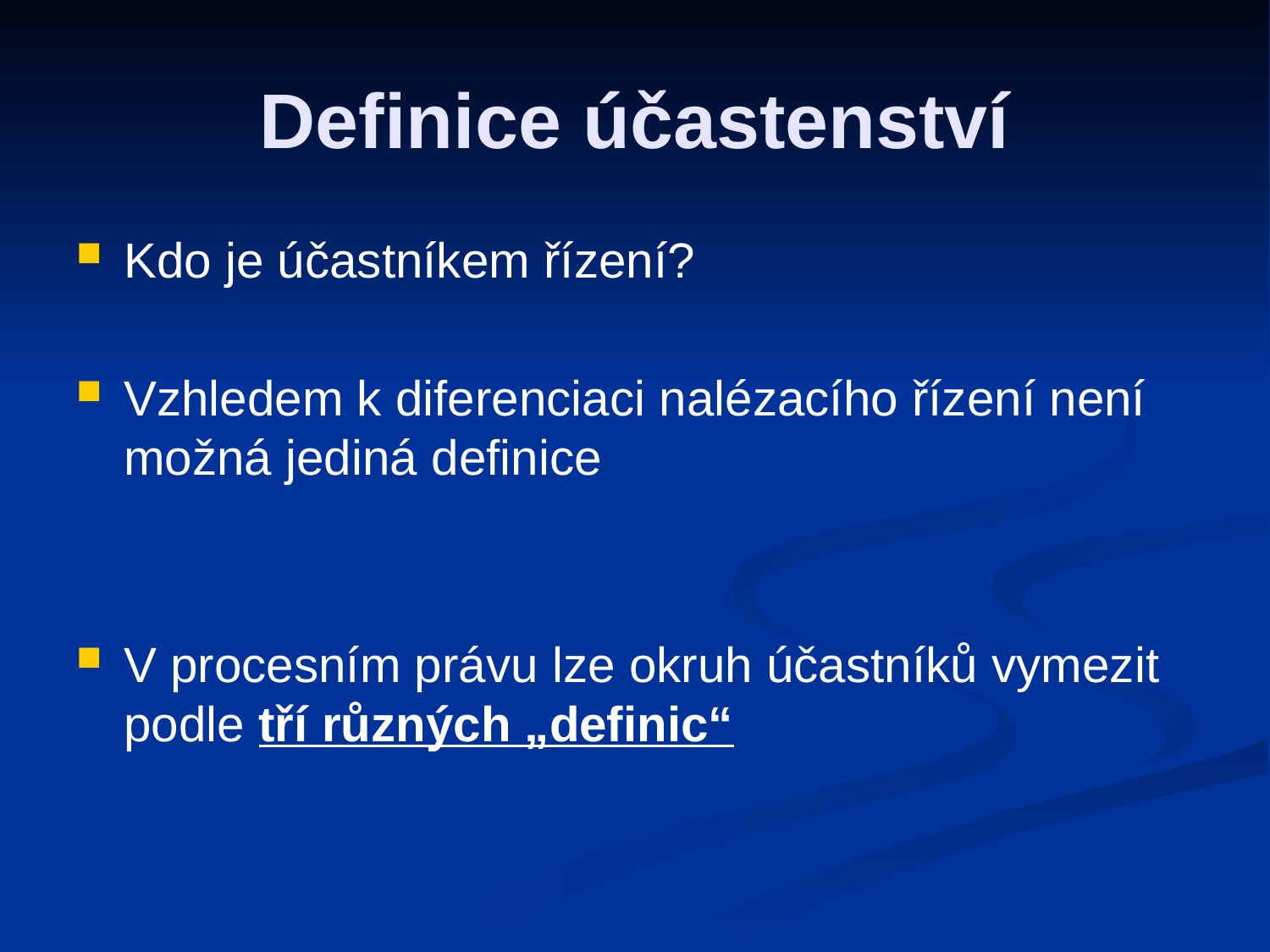

Definice účastenství
Kdo je účastníkem řízení?

Vzhledem k diferenciaci nalézacího řízení není možná jediná definice

V procesním právu lze okruh účastníků vymezit podle tří různých „definic“